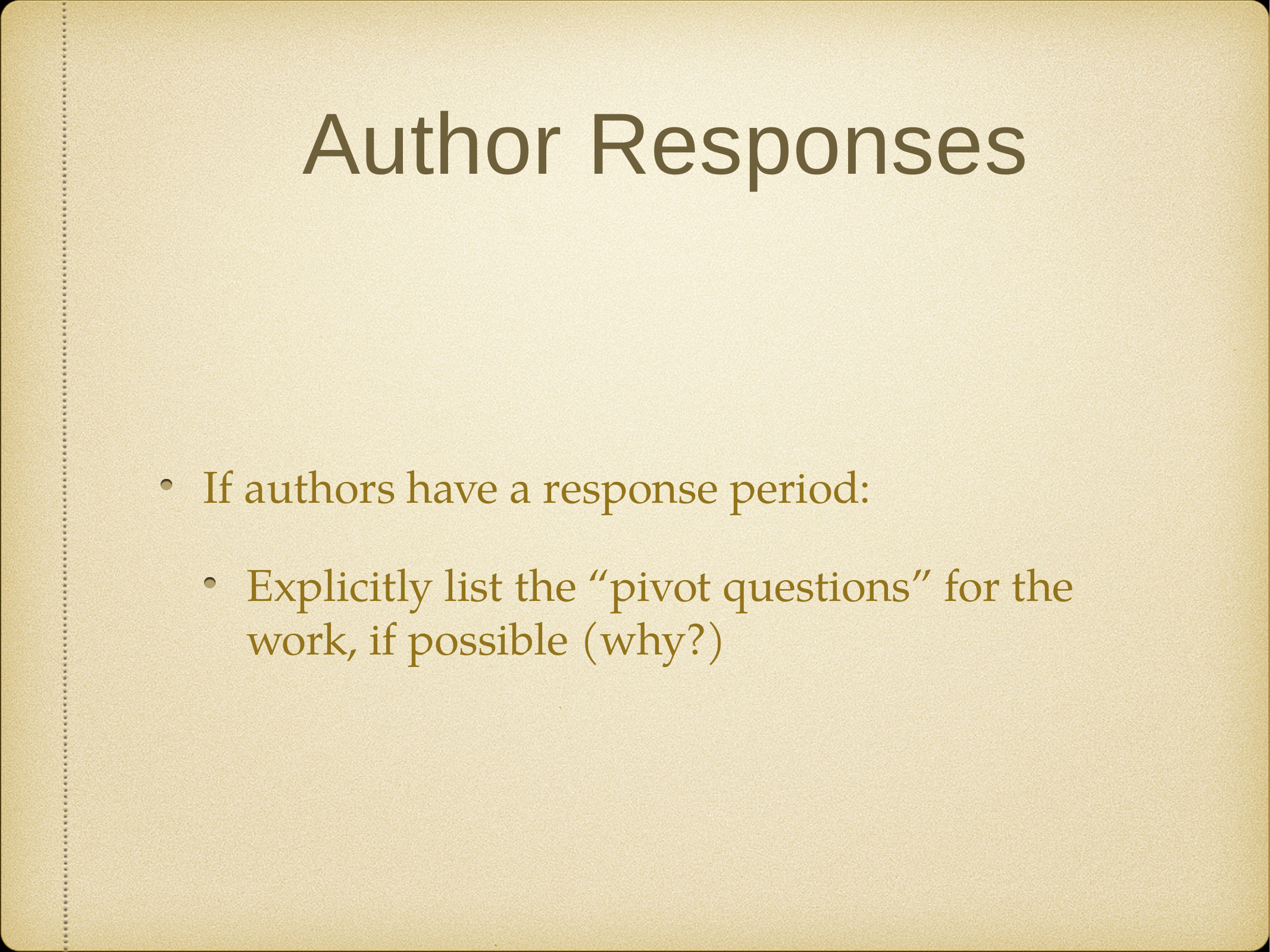

# Author Responses
If authors have a response period:
Explicitly list the “pivot questions” for the work, if possible (why?)